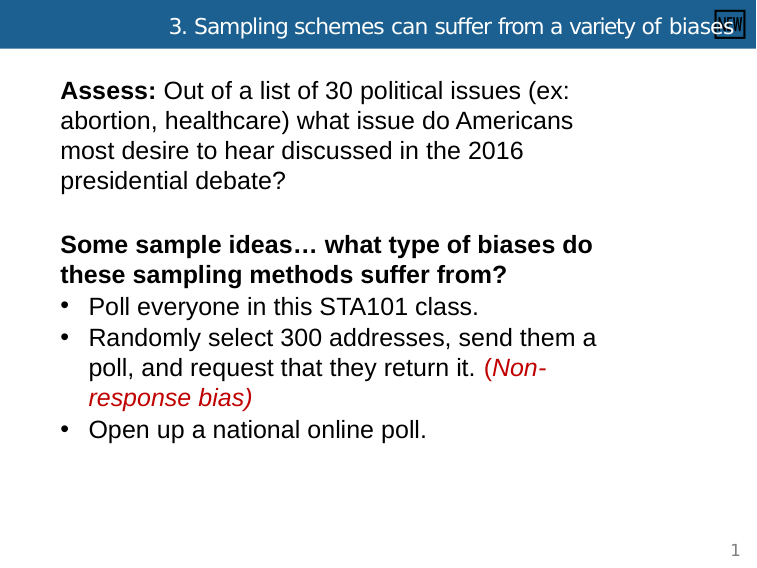

🆕
# 3. Sampling schemes can suﬀer from a variety of biases
Assess: Out of a list of 30 political issues (ex: abortion, healthcare) what issue do Americans most desire to hear discussed in the 2016 presidential debate?

Some sample ideas… what type of biases do these sampling methods suffer from?
Poll everyone in this STA101 class.
Randomly select 300 addresses, send them a poll, and request that they return it. (Non-response bias)
Open up a national online poll.
1